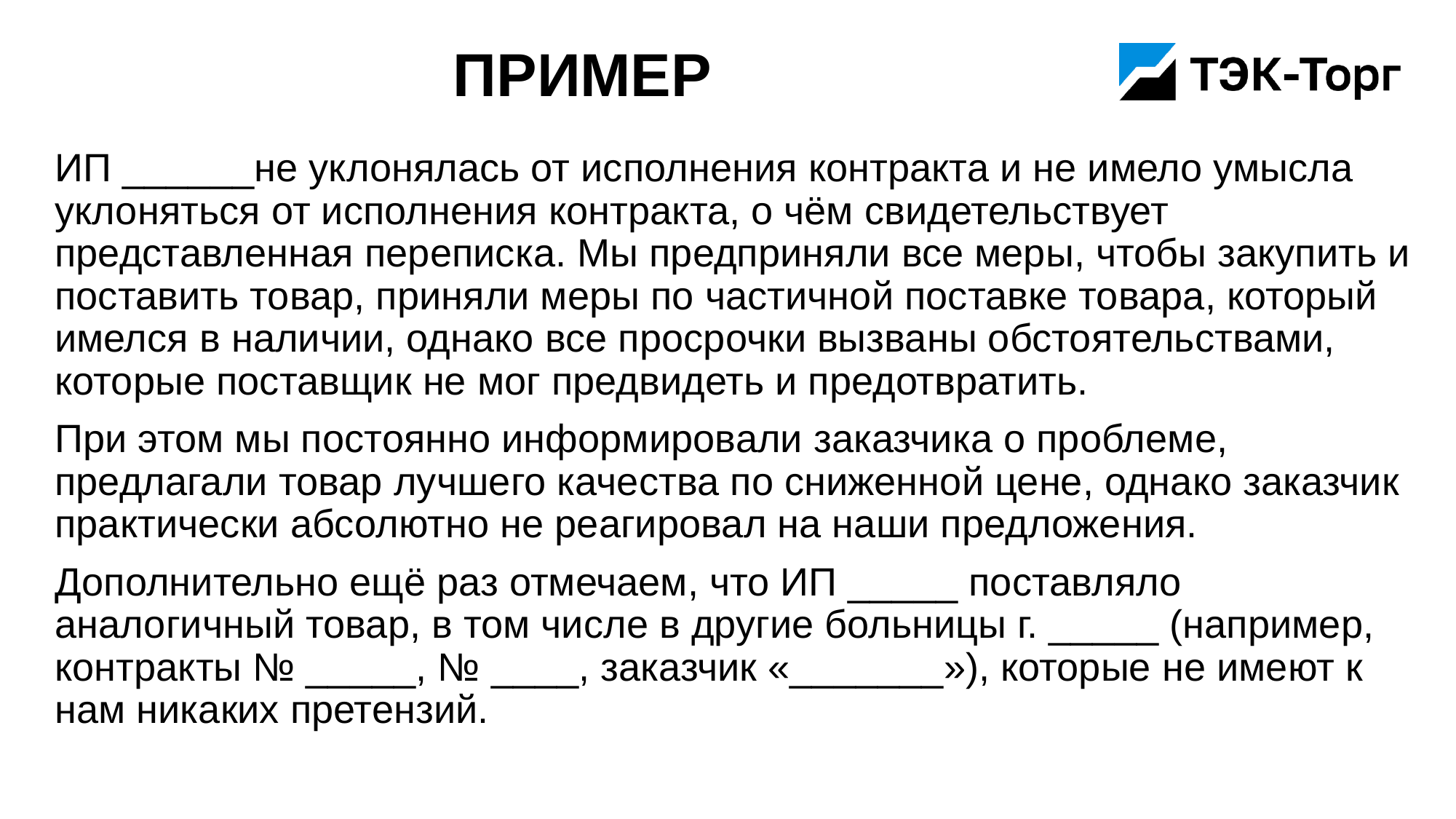

# Пример
ИП ______не уклонялась от исполнения контракта и не имело умысла уклоняться от исполнения контракта, о чём свидетельствует представленная переписка. Мы предприняли все меры, чтобы закупить и поставить товар, приняли меры по частичной поставке товара, который имелся в наличии, однако все просрочки вызваны обстоятельствами, которые поставщик не мог предвидеть и предотвратить.
При этом мы постоянно информировали заказчика о проблеме, предлагали товар лучшего качества по сниженной цене, однако заказчик практически абсолютно не реагировал на наши предложения.
Дополнительно ещё раз отмечаем, что ИП _____ поставляло аналогичный товар, в том числе в другие больницы г. _____ (например, контракты № _____, № ____, заказчик «_______»), которые не имеют к нам никаких претензий.